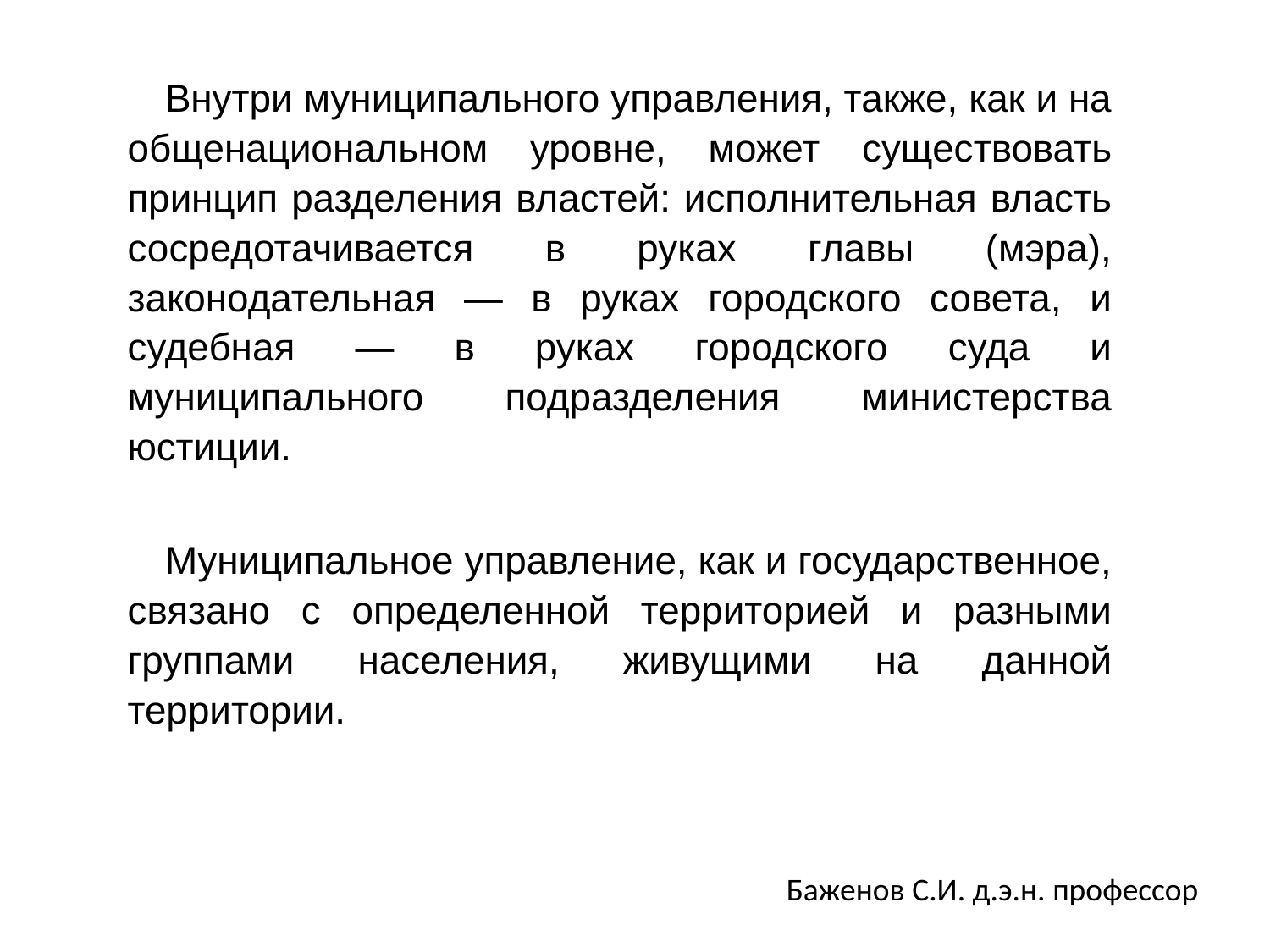

Внутри муниципального управления, также, как и на общенациональном уровне, может существовать принцип разделения властей: исполнительная власть сосредотачивается в руках главы (мэра), законодательная — в руках городского совета, и судебная — в руках городского суда и муниципального подразделения министерства юстиции.

Муниципальное управление, как и государственное, связано с определенной территорией и разными группами населения, живущими на данной территории.

Баженов С.И. д.э.н. профессор